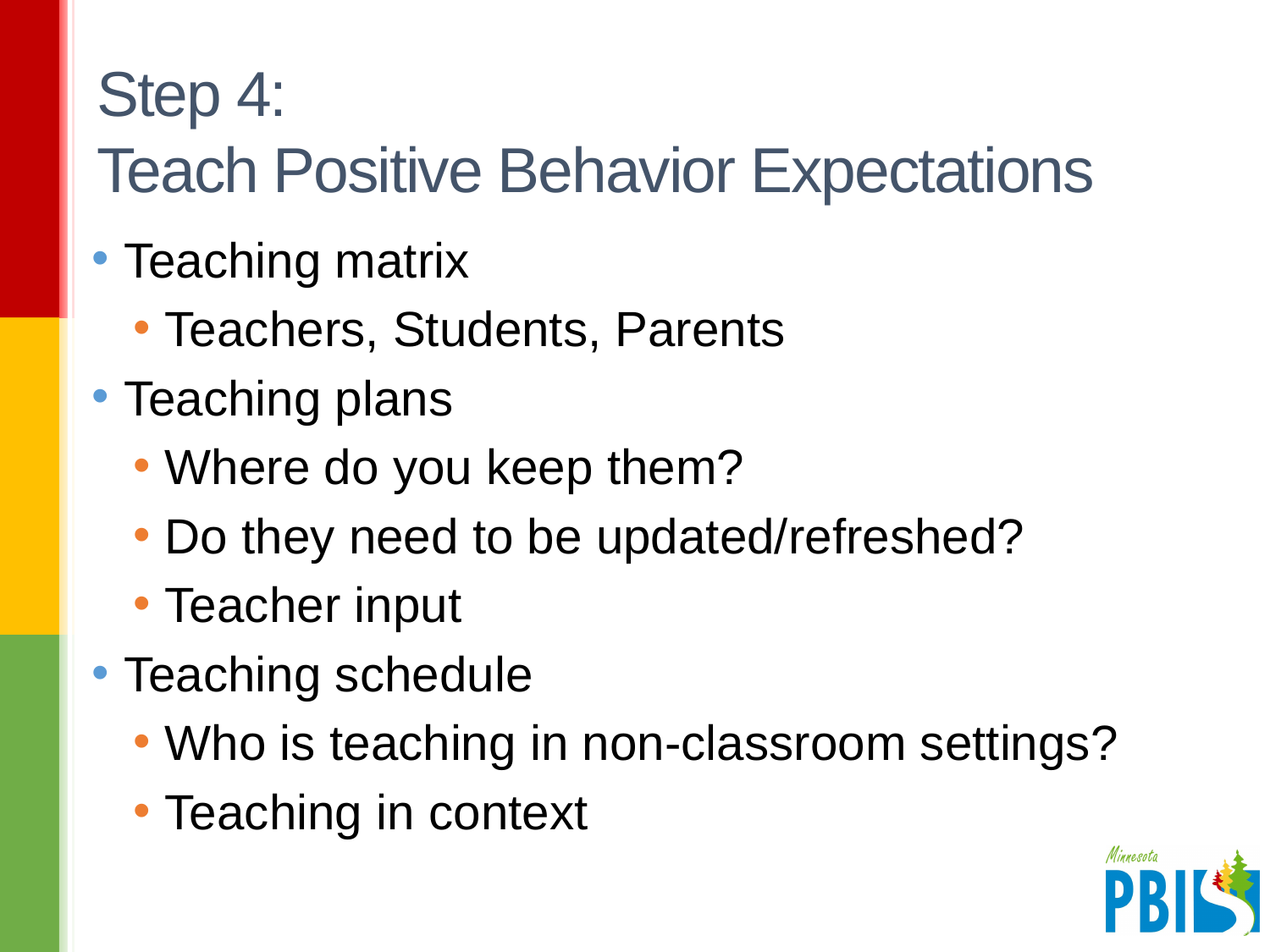

# Step 4: Teach Positive Behavior Expectations
Teaching matrix
Teachers, Students, Parents
Teaching plans
Where do you keep them?
Do they need to be updated/refreshed?
Teacher input
Teaching schedule
Who is teaching in non-classroom settings?
Teaching in context